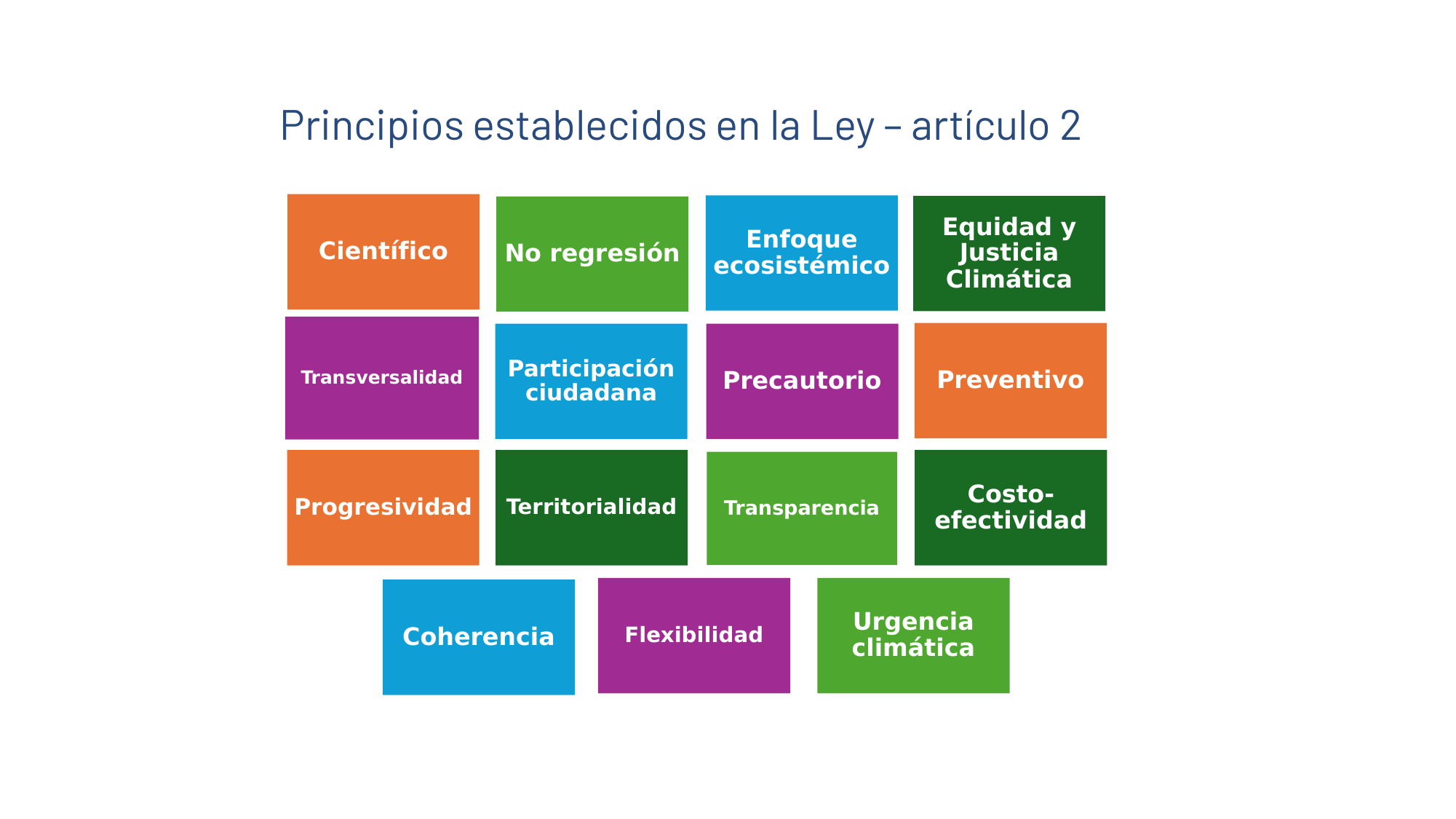

# Principios establecidos en la Ley – artículo 2
Científico
Costo-efectividad
Enfoque ecosistémico
No regresión
Progresividad
Progresividad
Equidad y Justicia Climática
Participación ciudadana
Precautorio
No regresión
Preventivo
Territorialidad
Coherencia
Flexibilidad
Urgencia climática

Transversalidad

Transparencia